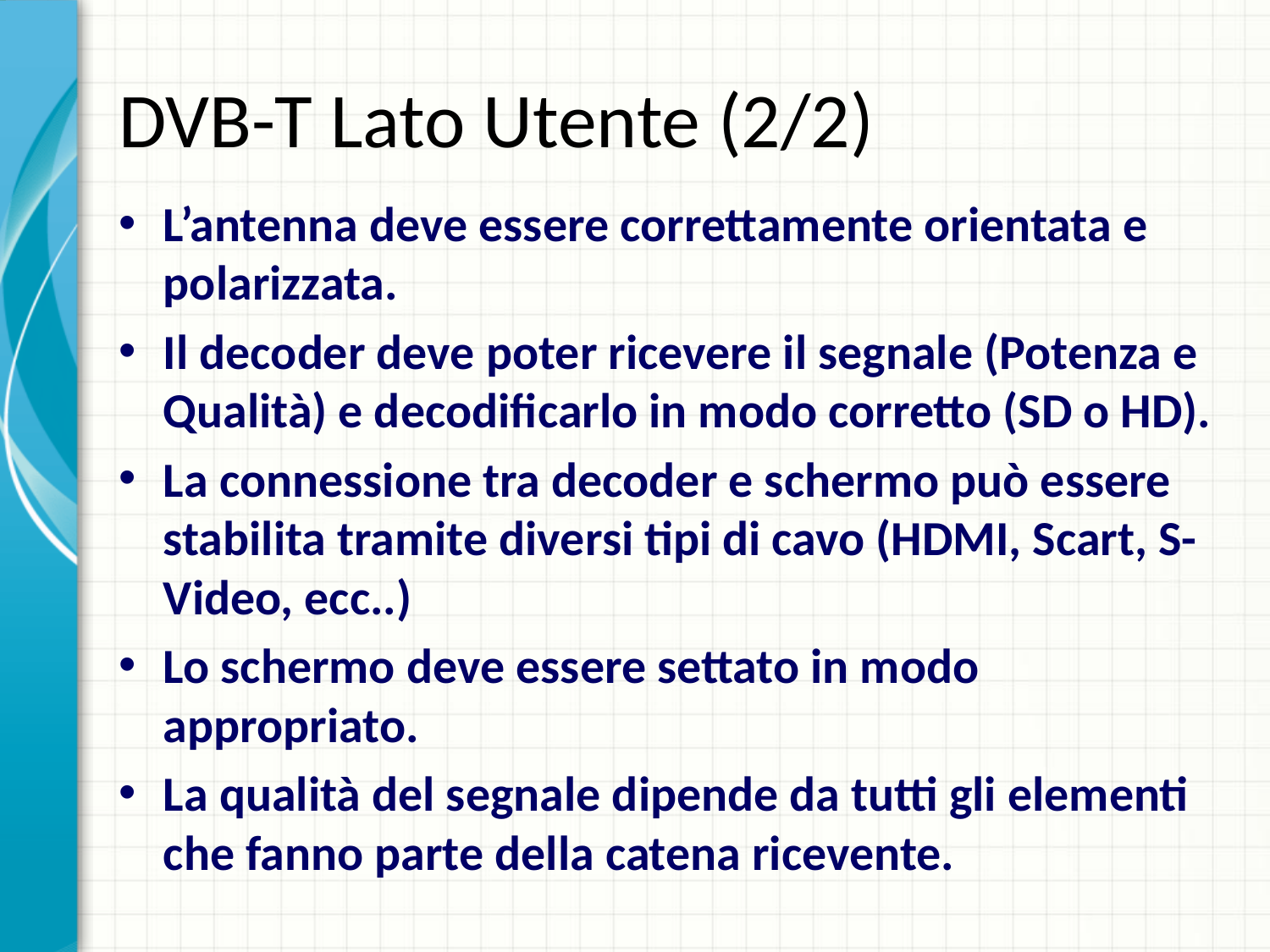

# DVB-T Lato Utente (2/2)
L’antenna deve essere correttamente orientata e polarizzata.
Il decoder deve poter ricevere il segnale (Potenza e Qualità) e decodificarlo in modo corretto (SD o HD).
La connessione tra decoder e schermo può essere stabilita tramite diversi tipi di cavo (HDMI, Scart, S-Video, ecc..)
Lo schermo deve essere settato in modo appropriato.
La qualità del segnale dipende da tutti gli elementi che fanno parte della catena ricevente.